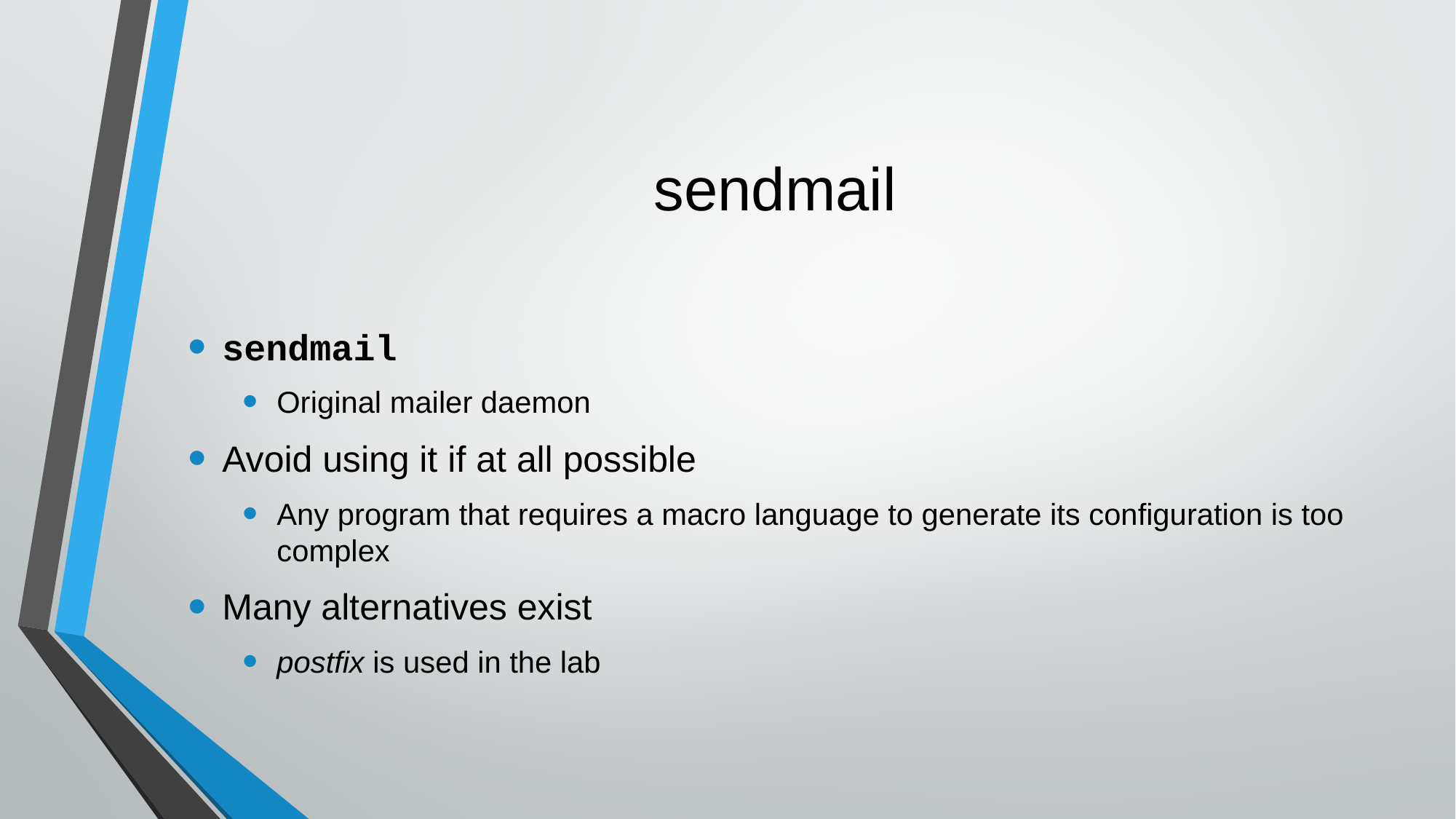

# sendmail
sendmail
Original mailer daemon
Avoid using it if at all possible
Any program that requires a macro language to generate its configuration is too complex
Many alternatives exist
postfix is used in the lab